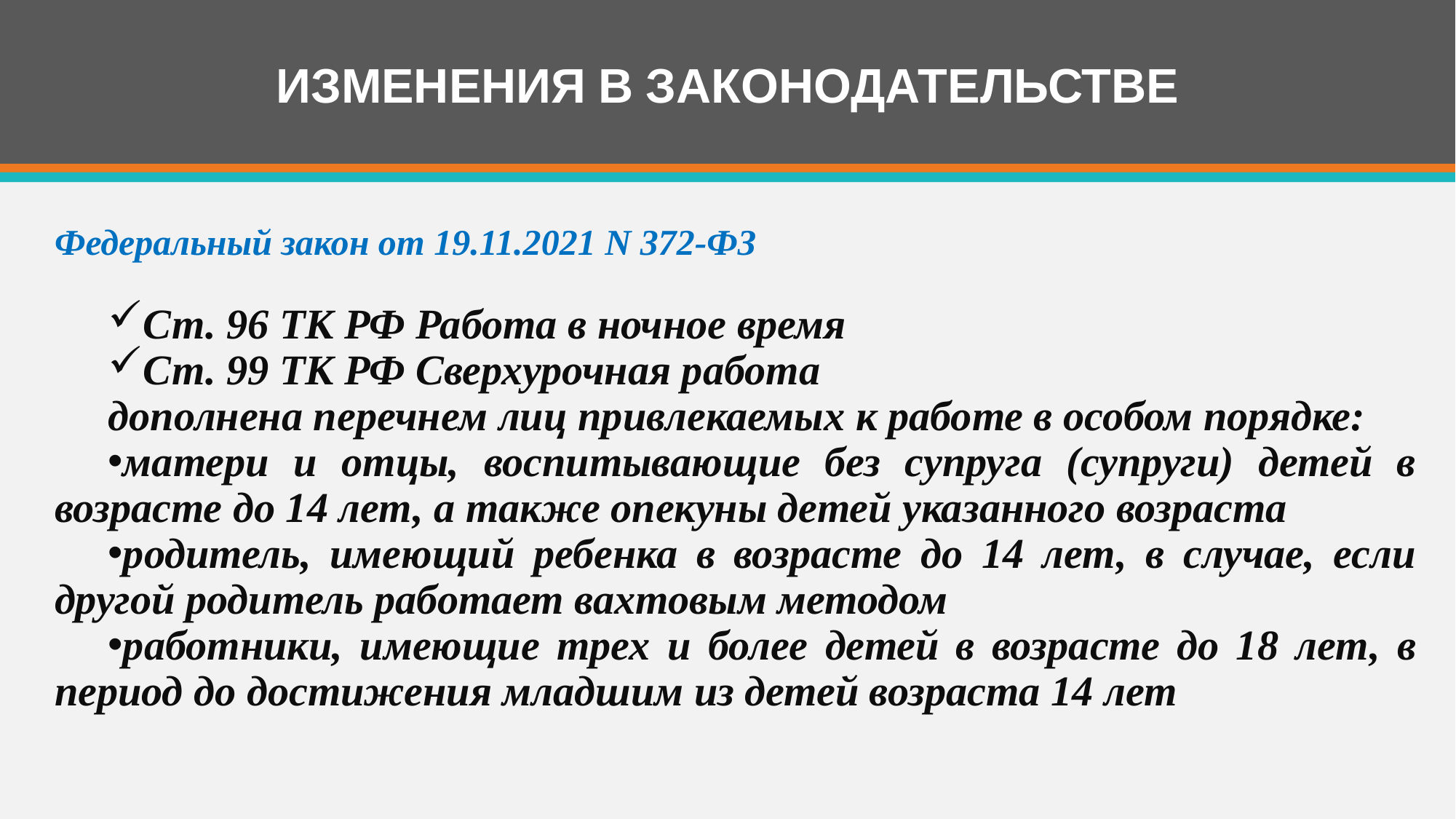

# ИЗМЕНЕНИЯ В ЗАКОНОДАТЕЛЬСТВЕ
Федеральный закон от 19.11.2021 N 372-ФЗ

Ст. 96 ТК РФ Работа в ночное время
Ст. 99 ТК РФ Сверхурочная работа
дополнена перечнем лиц привлекаемых к работе в особом порядке:
матери и отцы, воспитывающие без супруга (супруги) детей в возрасте до 14 лет, а также опекуны детей указанного возраста
родитель, имеющий ребенка в возрасте до 14 лет, в случае, если другой родитель работает вахтовым методом
работники, имеющие трех и более детей в возрасте до 18 лет, в период до достижения младшим из детей возраста 14 лет